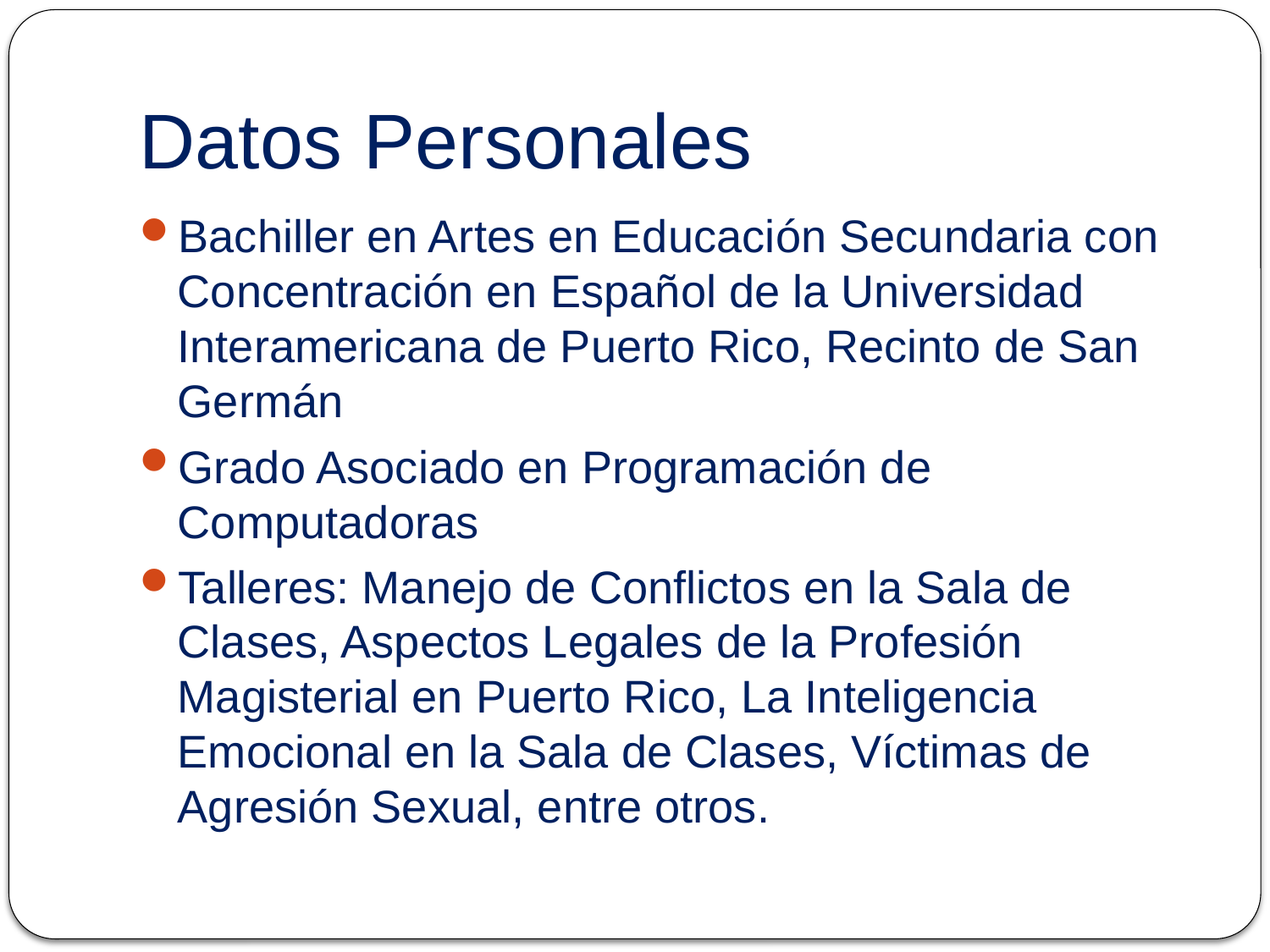

# Datos Personales
Bachiller en Artes en Educación Secundaria con Concentración en Español de la Universidad Interamericana de Puerto Rico, Recinto de San Germán
Grado Asociado en Programación de Computadoras
Talleres: Manejo de Conflictos en la Sala de Clases, Aspectos Legales de la Profesión Magisterial en Puerto Rico, La Inteligencia Emocional en la Sala de Clases, Víctimas de Agresión Sexual, entre otros.